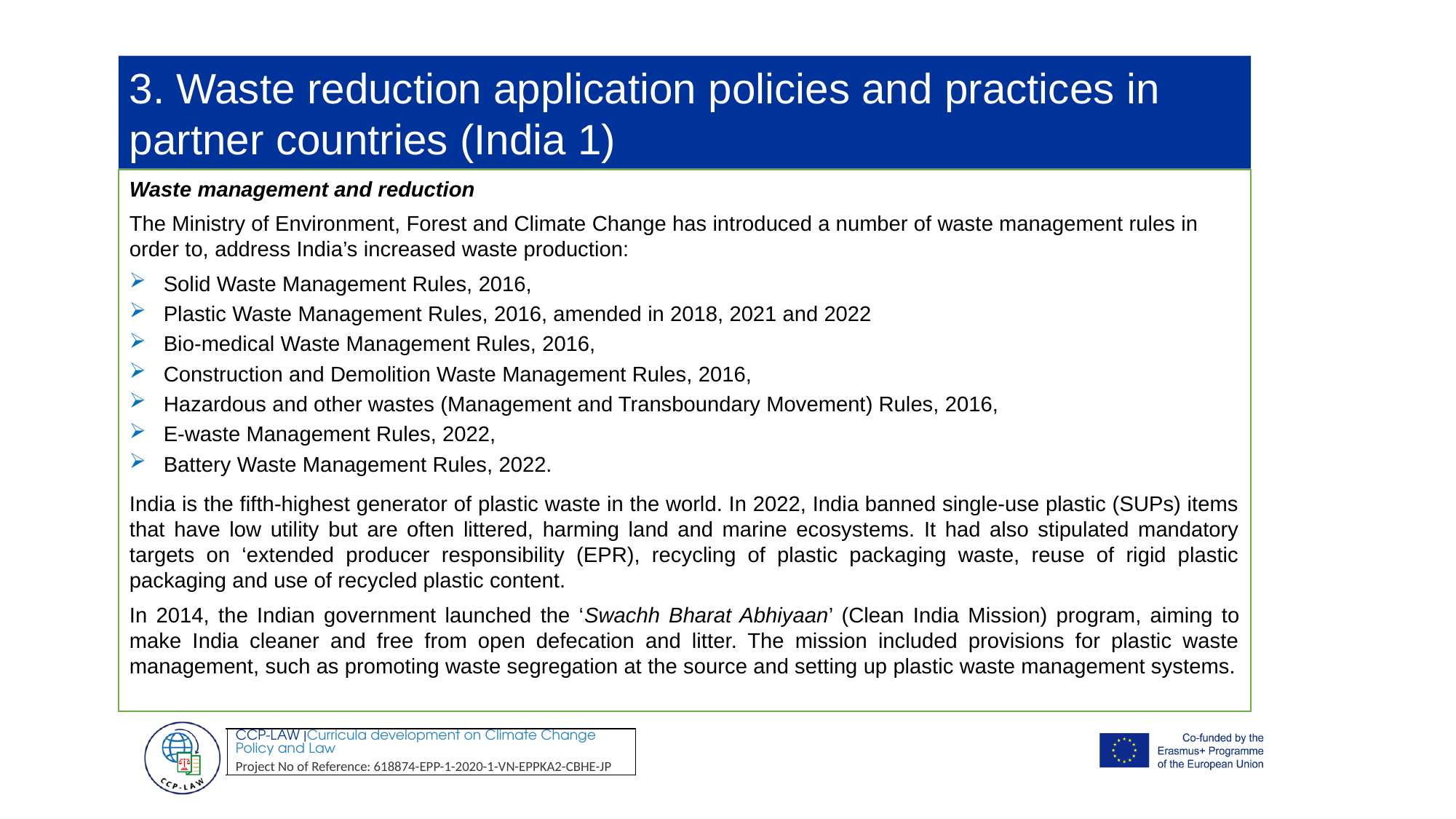

3. Waste reduction application policies and practices in partner countries (India 1)
Waste management and reduction
The Ministry of Environment, Forest and Climate Change has introduced a number of waste management rules in order to, address India’s increased waste production:
Solid Waste Management Rules, 2016,
Plastic Waste Management Rules, 2016, amended in 2018, 2021 and 2022
Bio-medical Waste Management Rules, 2016,
Construction and Demolition Waste Management Rules, 2016,
Hazardous and other wastes (Management and Transboundary Movement) Rules, 2016,
E-waste Management Rules, 2022,
Battery Waste Management Rules, 2022.
India is the fifth-highest generator of plastic waste in the world. In 2022, India banned single-use plastic (SUPs) items that have low utility but are often littered, harming land and marine ecosystems. It had also stipulated mandatory targets on ‘extended producer responsibility (EPR), recycling of plastic packaging waste, reuse of rigid plastic packaging and use of recycled plastic content.
In 2014, the Indian government launched the ‘Swachh Bharat Abhiyaan’ (Clean India Mission) program, aiming to make India cleaner and free from open defecation and litter. The mission included provisions for plastic waste management, such as promoting waste segregation at the source and setting up plastic waste management systems.